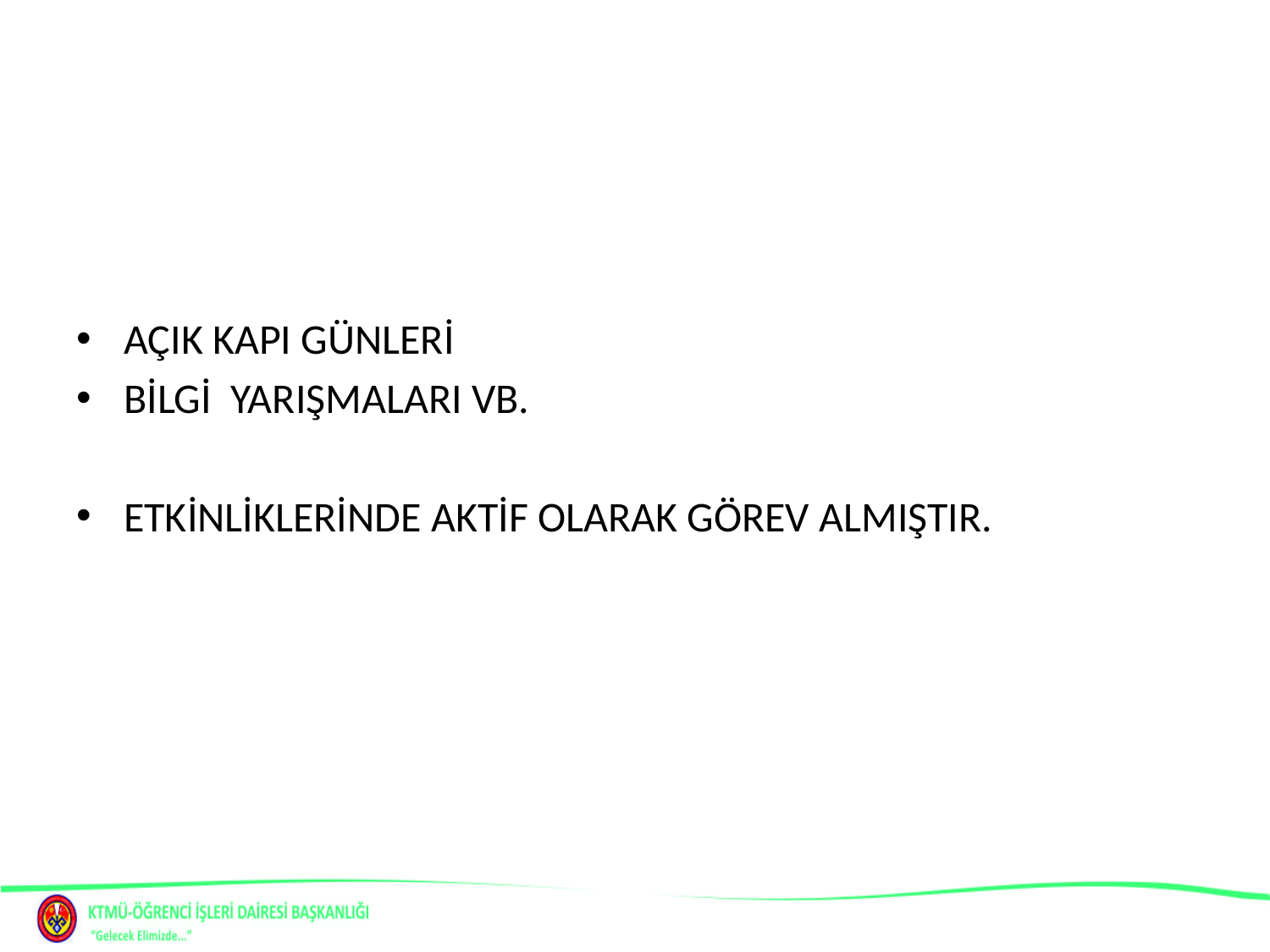

#
AÇIK KAPI GÜNLERİ
BİLGİ  YARIŞMALARI VB.

ETKİNLİKLERİNDE AKTİF OLARAK GÖREV ALMIŞTIR.